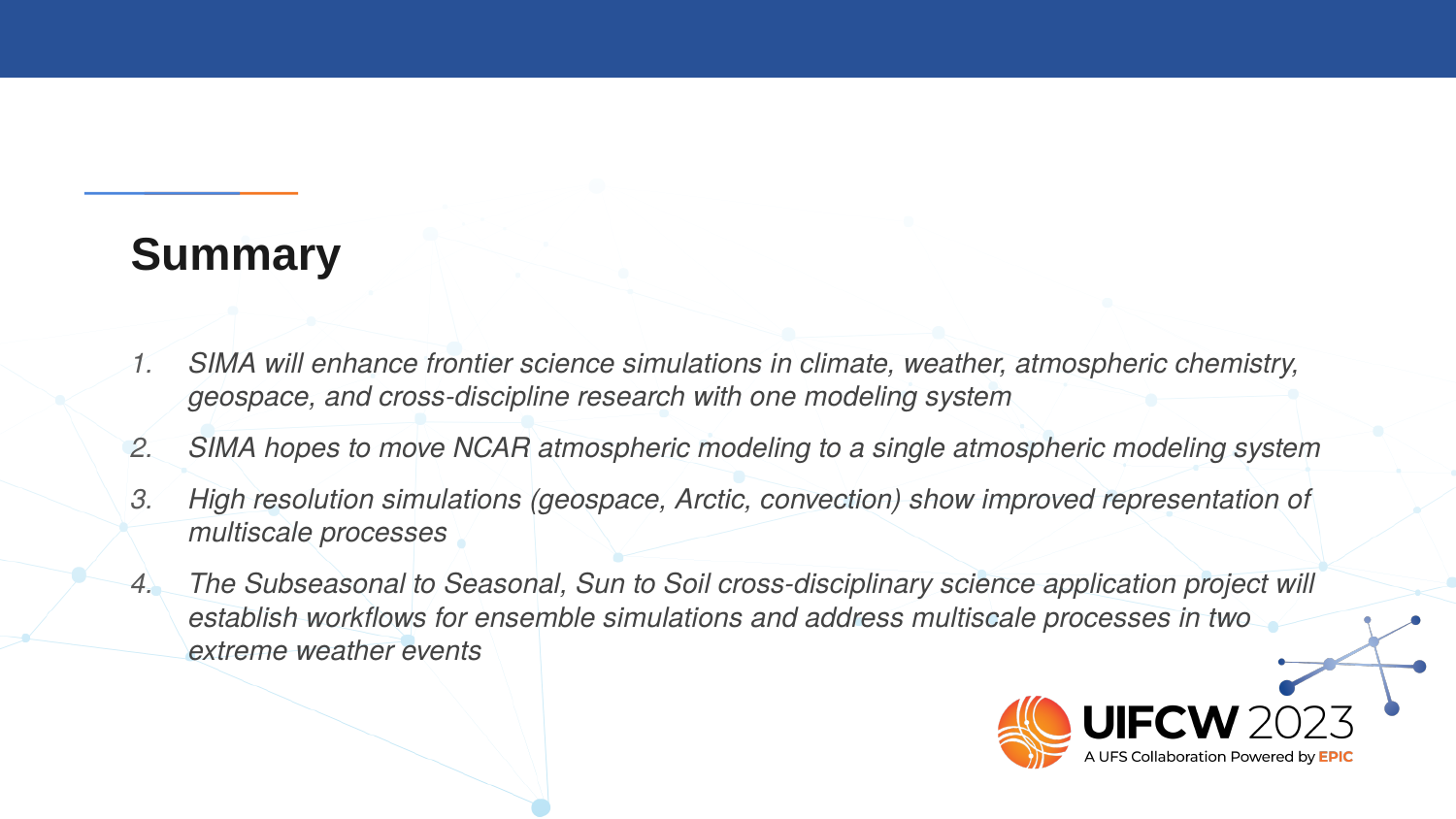

# Summary
SIMA will enhance frontier science simulations in climate, weather, atmospheric chemistry, geospace, and cross-discipline research with one modeling system
SIMA hopes to move NCAR atmospheric modeling to a single atmospheric modeling system
High resolution simulations (geospace, Arctic, convection) show improved representation of multiscale processes
The Subseasonal to Seasonal, Sun to Soil cross-disciplinary science application project will establish workflows for ensemble simulations and address multiscale processes in two extreme weather events